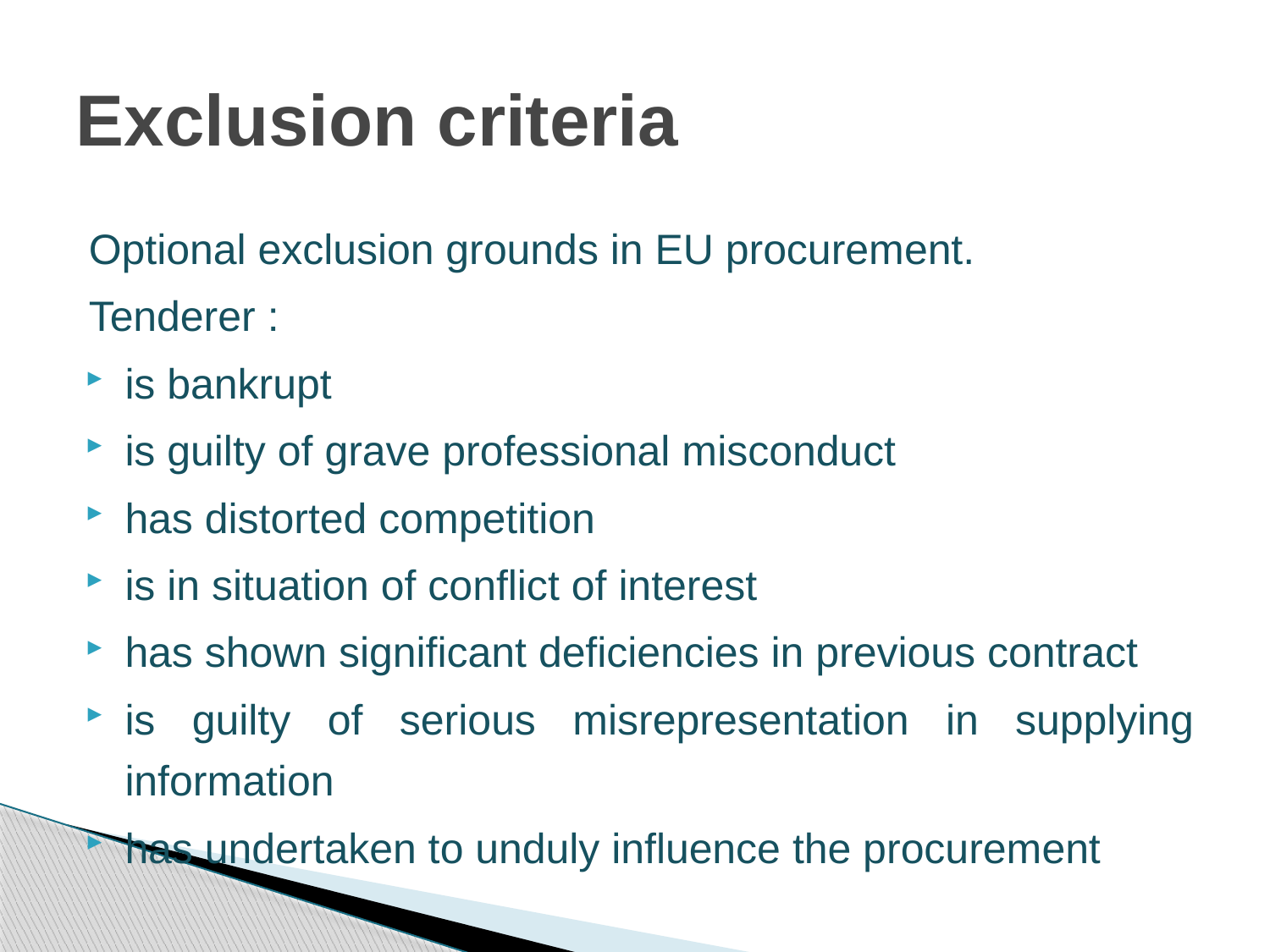

# Exclusion criteria
Optional exclusion grounds in EU procurement.
Tenderer :
is bankrupt
is guilty of grave professional misconduct
has distorted competition
is in situation of conflict of interest
has shown significant deficiencies in previous contract
is guilty of serious misrepresentation in supplying information
has undertaken to unduly influence the procurement